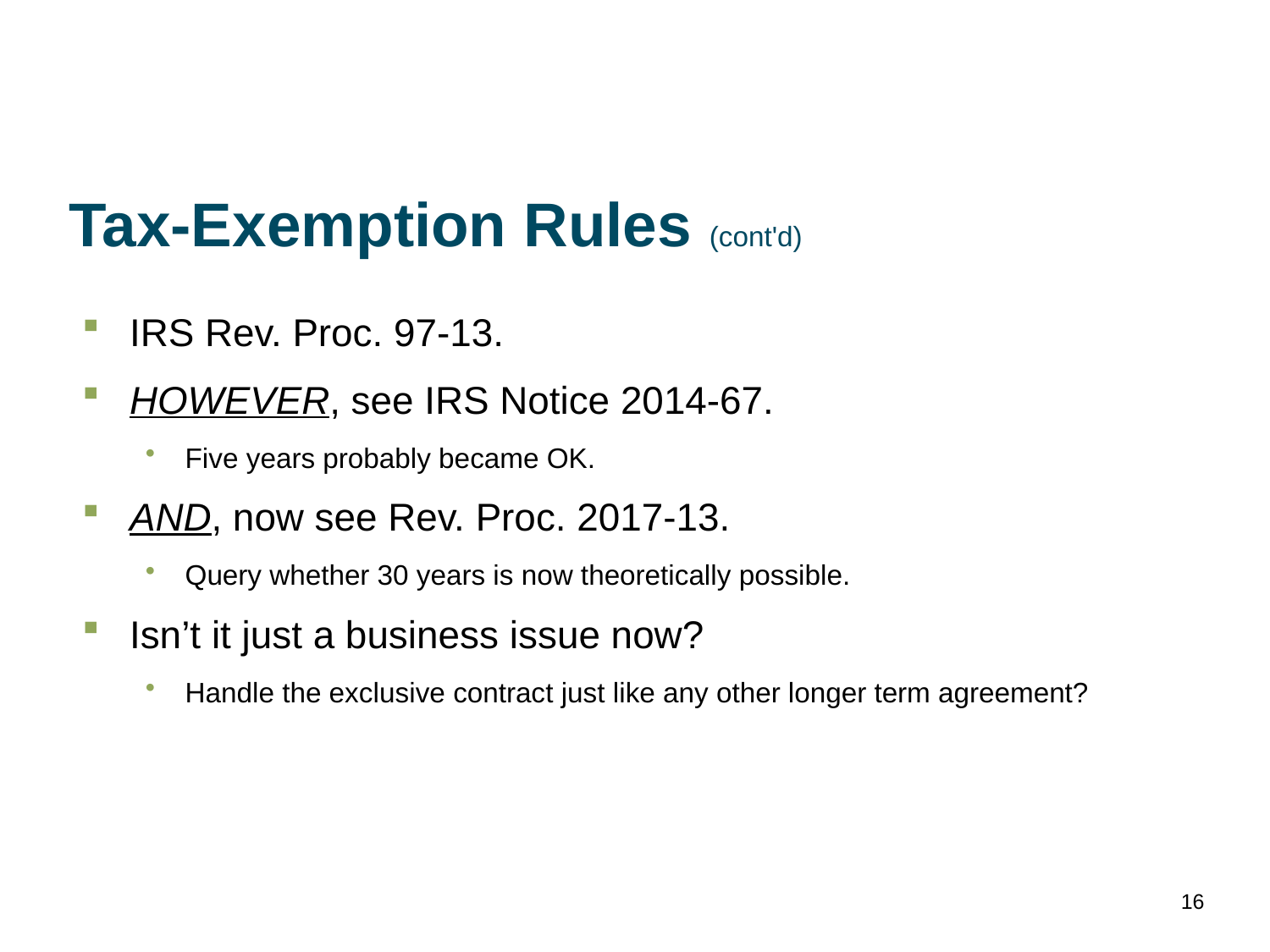

# Tax-Exemption Rules (cont'd)
IRS Rev. Proc. 97-13.
HOWEVER, see IRS Notice 2014-67.
Five years probably became OK.
AND, now see Rev. Proc. 2017-13.
Query whether 30 years is now theoretically possible.
Isn’t it just a business issue now?
Handle the exclusive contract just like any other longer term agreement?
16